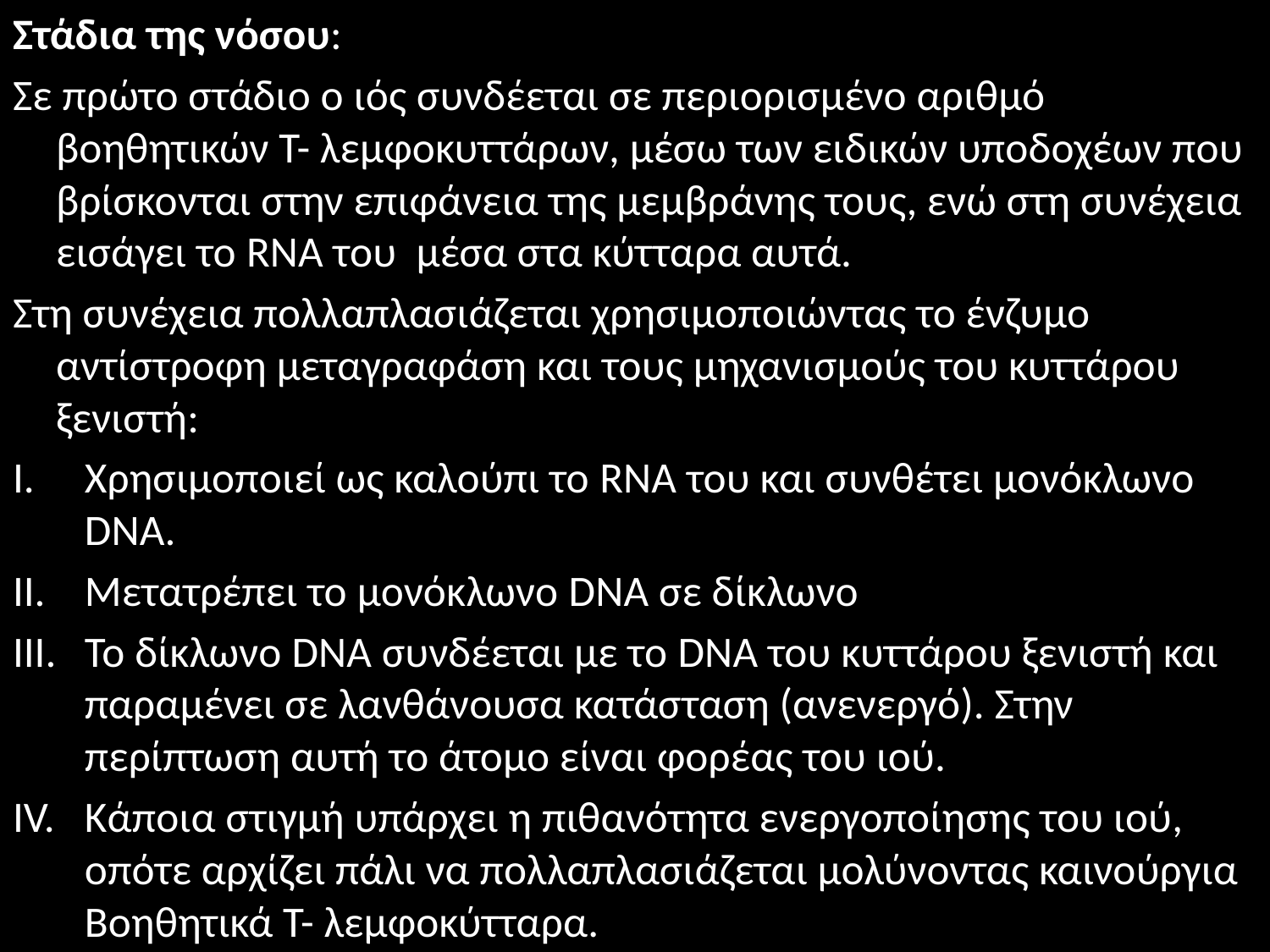

Στάδια της νόσου:
Σε πρώτο στάδιο ο ιός συνδέεται σε περιορισμένο αριθμό βοηθητικών Τ- λεμφοκυττάρων, μέσω των ειδικών υποδοχέων που βρίσκονται στην επιφάνεια της μεμβράνης τους, ενώ στη συνέχεια εισάγει το RNA του  μέσα στα κύτταρα αυτά.
Στη συνέχεια πολλαπλασιάζεται χρησιμοποιώντας το ένζυμο αντίστροφη μεταγραφάση και τους μηχανισμούς του κυττάρου ξενιστή:
Χρησιμοποιεί ως καλούπι το RNA του και συνθέτει μονόκλωνο DNA.
Μετατρέπει το μονόκλωνο DNA σε δίκλωνο
Το δίκλωνο DNA συνδέεται με το DNA του κυττάρου ξενιστή και παραμένει σε λανθάνουσα κατάσταση (ανενεργό). Στην περίπτωση αυτή το άτομο είναι φορέας του ιού.
Κάποια στιγμή υπάρχει η πιθανότητα ενεργοποίησης του ιού, οπότε αρχίζει πάλι να πολλαπλασιάζεται μολύνοντας καινούργια Βοηθητικά Τ- λεμφοκύτταρα.